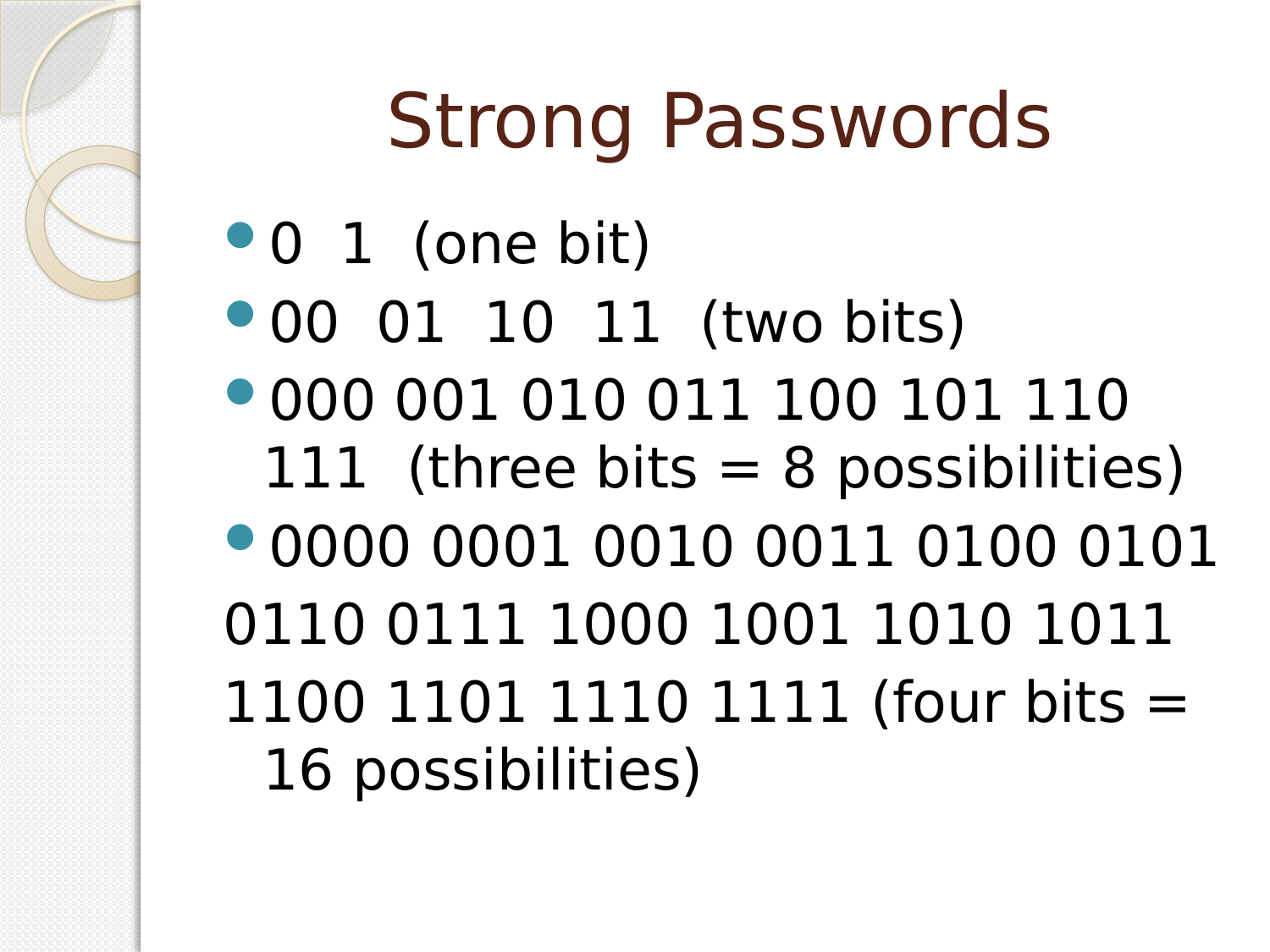

# Strong Passwords
0  1  (one bit)
00  01  10  11  (two bits)
000 001 010 011 100 101 110 111  (three bits = 8 possibilities)
0000 0001 0010 0011 0100 0101
0110 0111 1000 1001 1010 1011
1100 1101 1110 1111 (four bits = 16 possibilities)